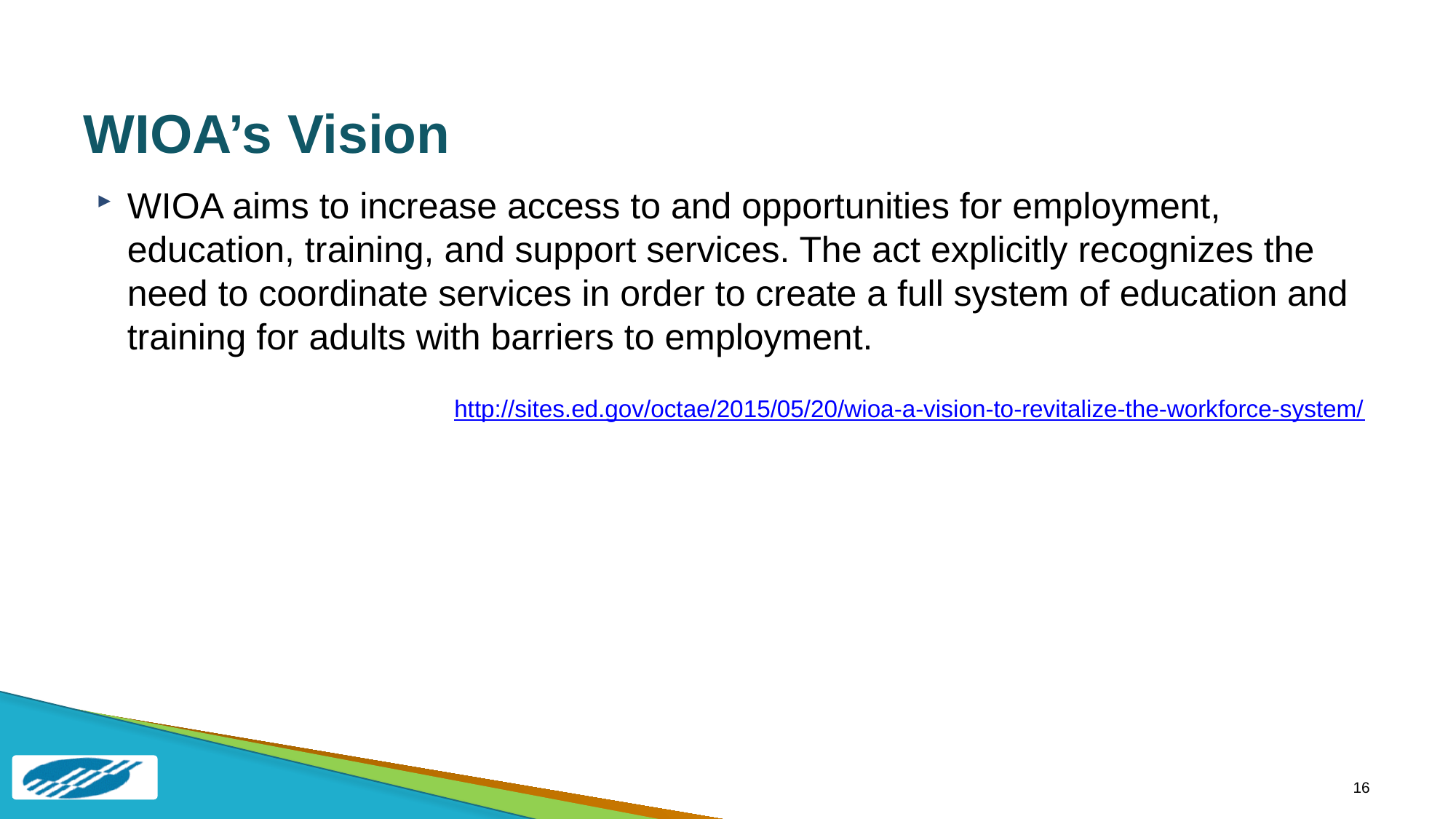

# WIOA’s Vision
WIOA aims to increase access to and opportunities for employment, education, training, and support services. The act explicitly recognizes the need to coordinate services in order to create a full system of education and training for adults with barriers to employment.
http://sites.ed.gov/octae/2015/05/20/wioa-a-vision-to-revitalize-the-workforce-system/
16